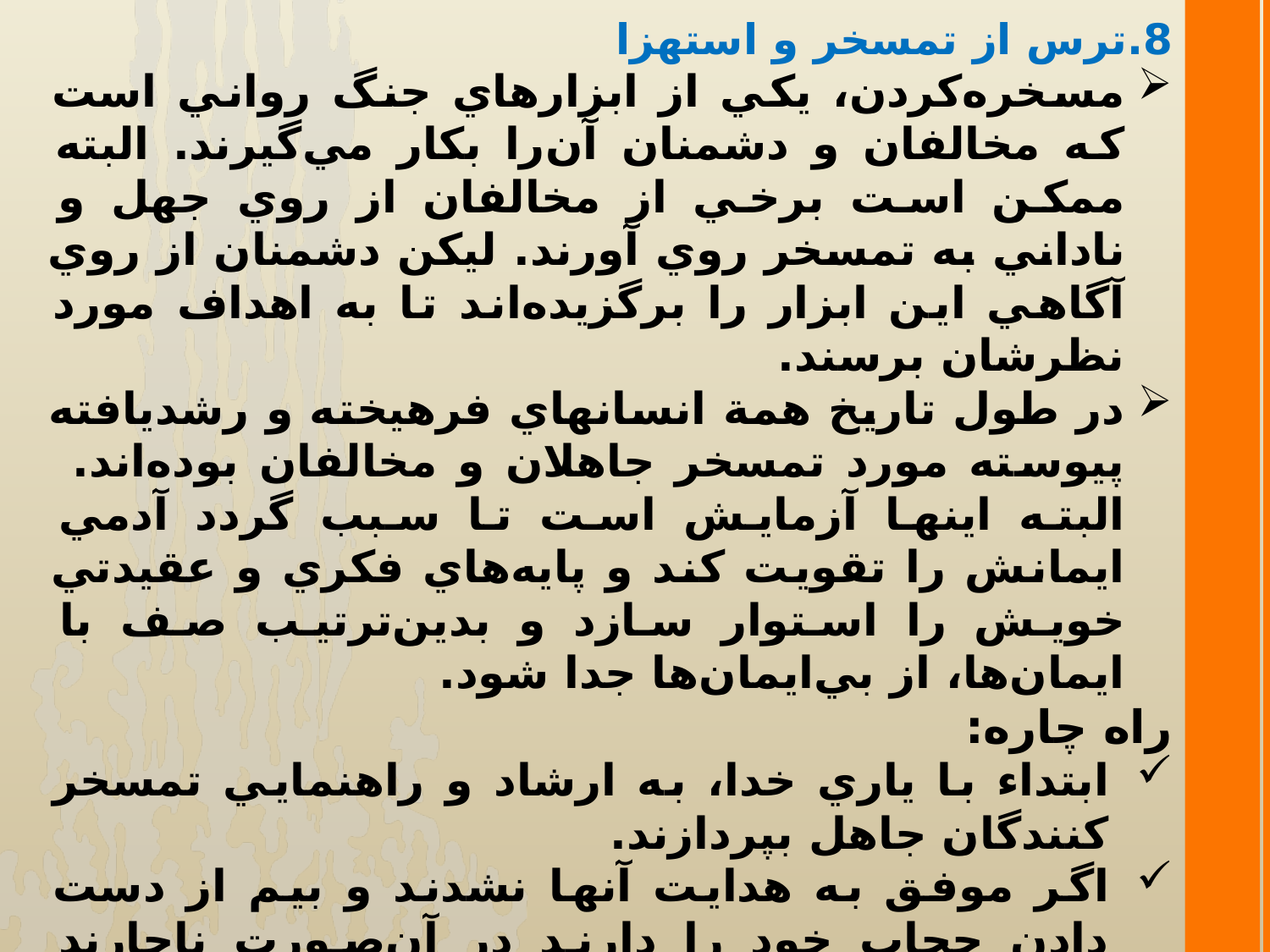

8.ترس از تمسخر و استهزا
مسخره‌كردن، يكي از ابزارهاي جنگ رواني است كه مخالفان و دشمنان آن‌‌‌را بكار مي‌گيرند. البته ممكن است برخي از مخالفان از روي جهل و ناداني به تمسخر روي آورند. ليكن دشمنان از روي آگاهي اين ابزار را برگزيده‌اند تا به اهداف مورد نظرشان برسند.
در طول تاريخ همة انسانهاي فرهيخته و رشديافته پيوسته مورد تمسخر جاهلان و مخالفان بوده‌اند.  البته اينها آزمايش است تا سبب گردد آدمي ايمانش را تقويت كند و پايه‌هاي فكري و عقيدتي خويش را استوار سازد و بدين‌ترتيب صف با ايمان‌ها، از بي‌ايمان‌ها جدا شود.
راه چاره:
ابتداء با ياري خدا، به ارشاد و راهنمايي تمسخر کنندگان جاهل بپردازند.
اگر موفق به هدايت آنها نشدند و بيم از دست ‌دادن حجاب خود را دارند در آن‌صورت ناچارند هجرت كنند و به محيط‌هاي سالم‌تري بروند و سختي‌هاي هجرت را به‌جان و دل بخرند .
آنگاه به تقويت ايمان خويش همت گمارند و با مطالعه فراوان، پايه‌هاي فكري و عقيدتي خويش را استوار گردانند و بدين طريق راه کمال را بپيمايند.